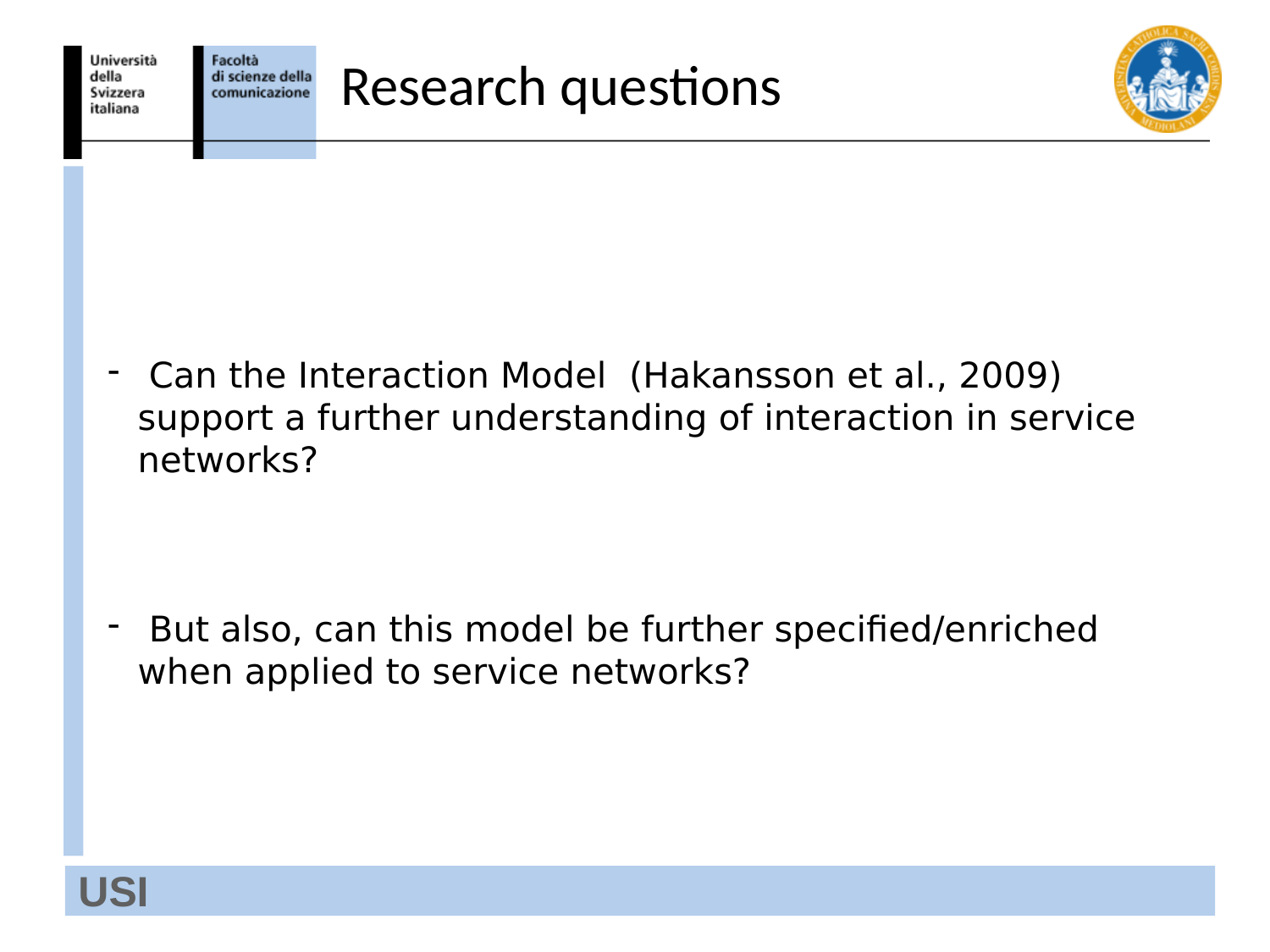

Research questions

 Can the Interaction Model  (Hakansson et al., 2009) support a further understanding of interaction in service networks?

 But also, can this model be further specified/enriched when applied to service networks?